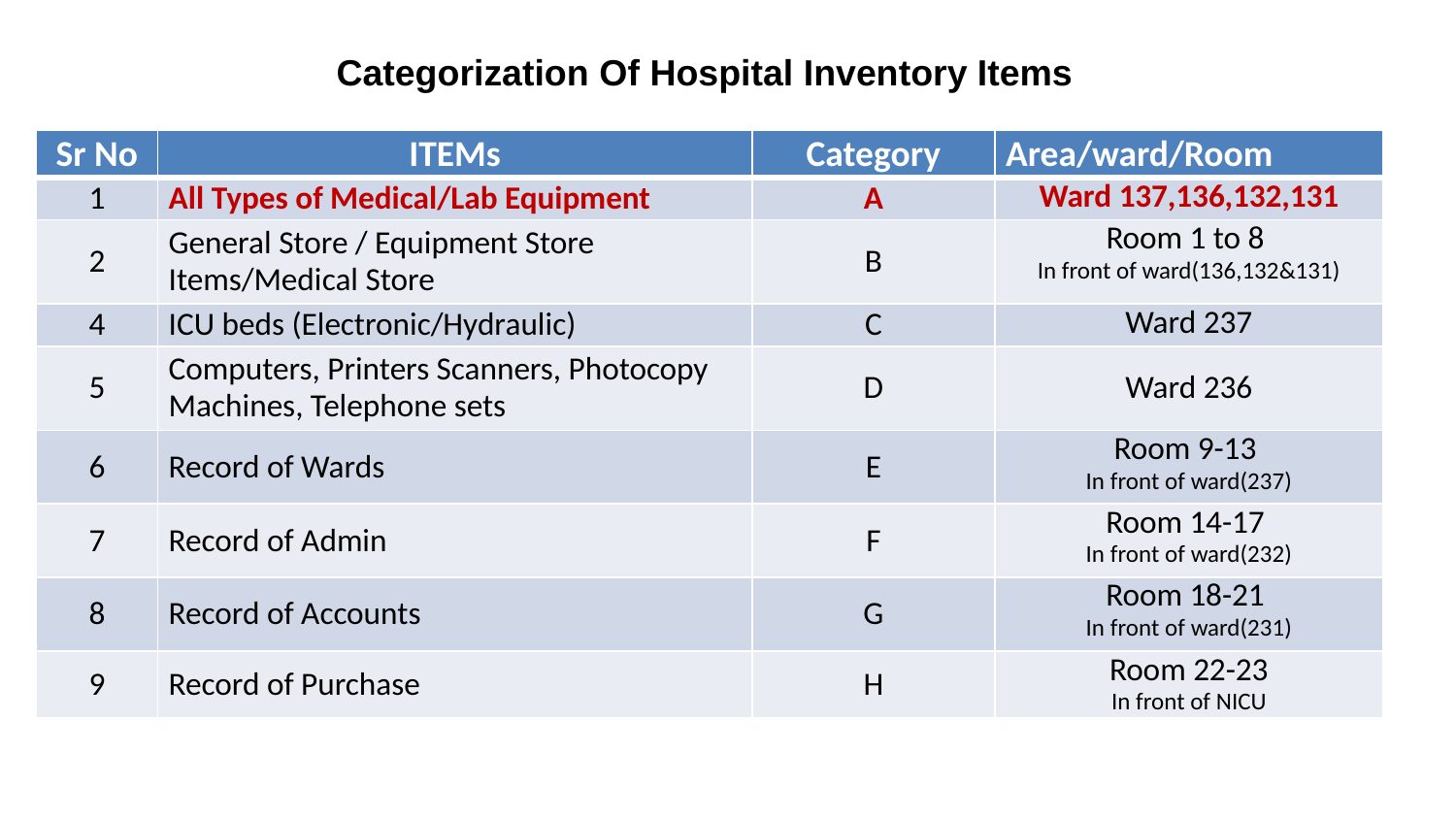

# Categorization Of Hospital Inventory Items
| Sr No | ITEMs | Category | Area/ward/Room |
| --- | --- | --- | --- |
| 1 | All Types of Medical/Lab Equipment | A | Ward 137,136,132,131 |
| 2 | General Store / Equipment Store Items/Medical Store | B | Room 1 to 8 In front of ward(136,132&131) |
| 4 | ICU beds (Electronic/Hydraulic) | C | Ward 237 |
| 5 | Computers, Printers Scanners, Photocopy Machines, Telephone sets | D | Ward 236 |
| 6 | Record of Wards | E | Room 9-13 In front of ward(237) |
| 7 | Record of Admin | F | Room 14-17 In front of ward(232) |
| 8 | Record of Accounts | G | Room 18-21 In front of ward(231) |
| 9 | Record of Purchase | H | Room 22-23 In front of NICU |